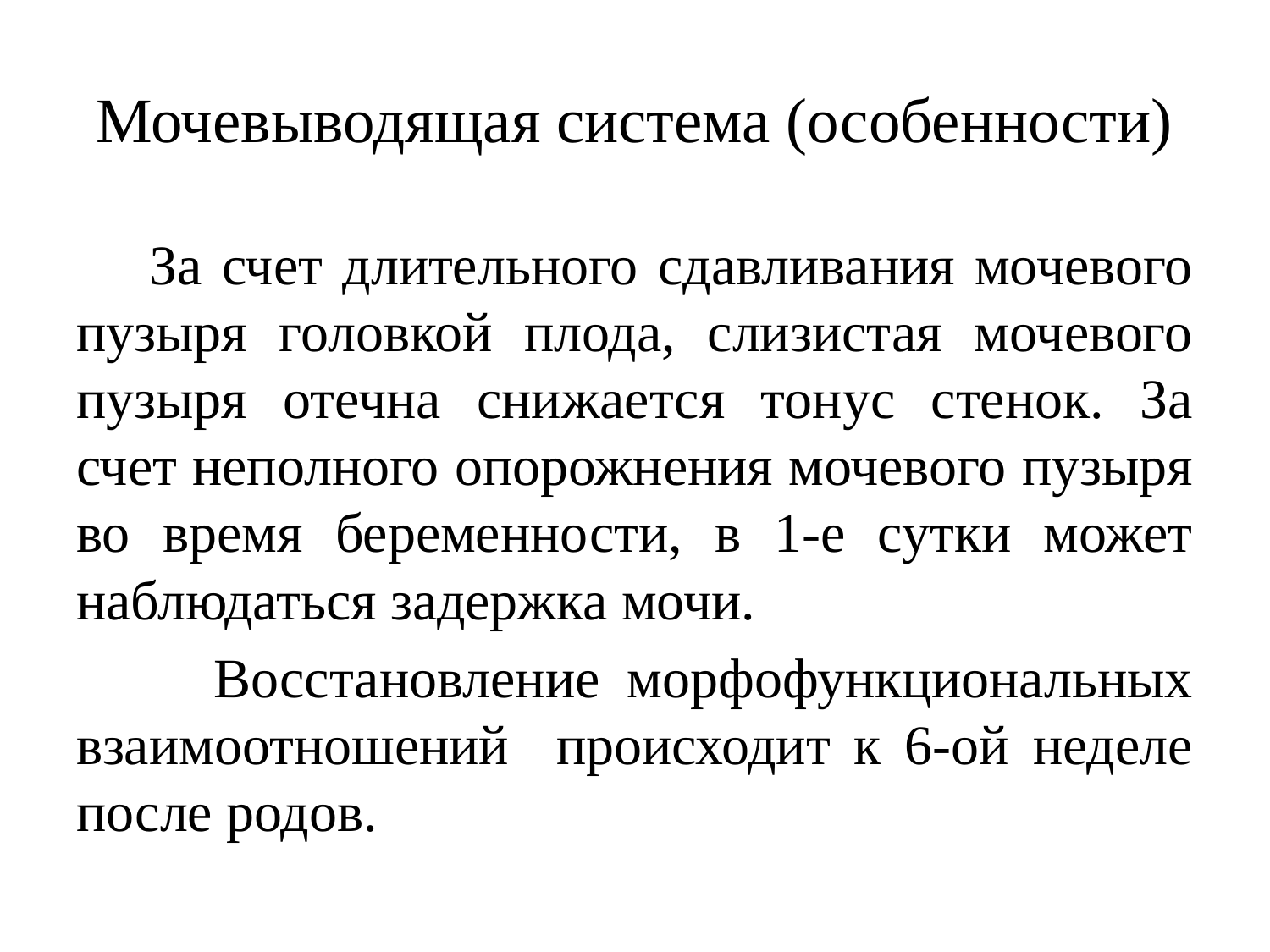

# Мочевыводящая система (особенности)
    За счет длительного сдавливания мочевого пузыря головкой плода, слизистая мочевого пузыря отечна снижается тонус стенок. За счет неполного опорожнения мочевого пузыря во время беременности, в 1-е сутки может наблюдаться задержка мочи.
     Восстановление морфофункциональных взаимоотношений  происходит к 6-ой неделе после родов.